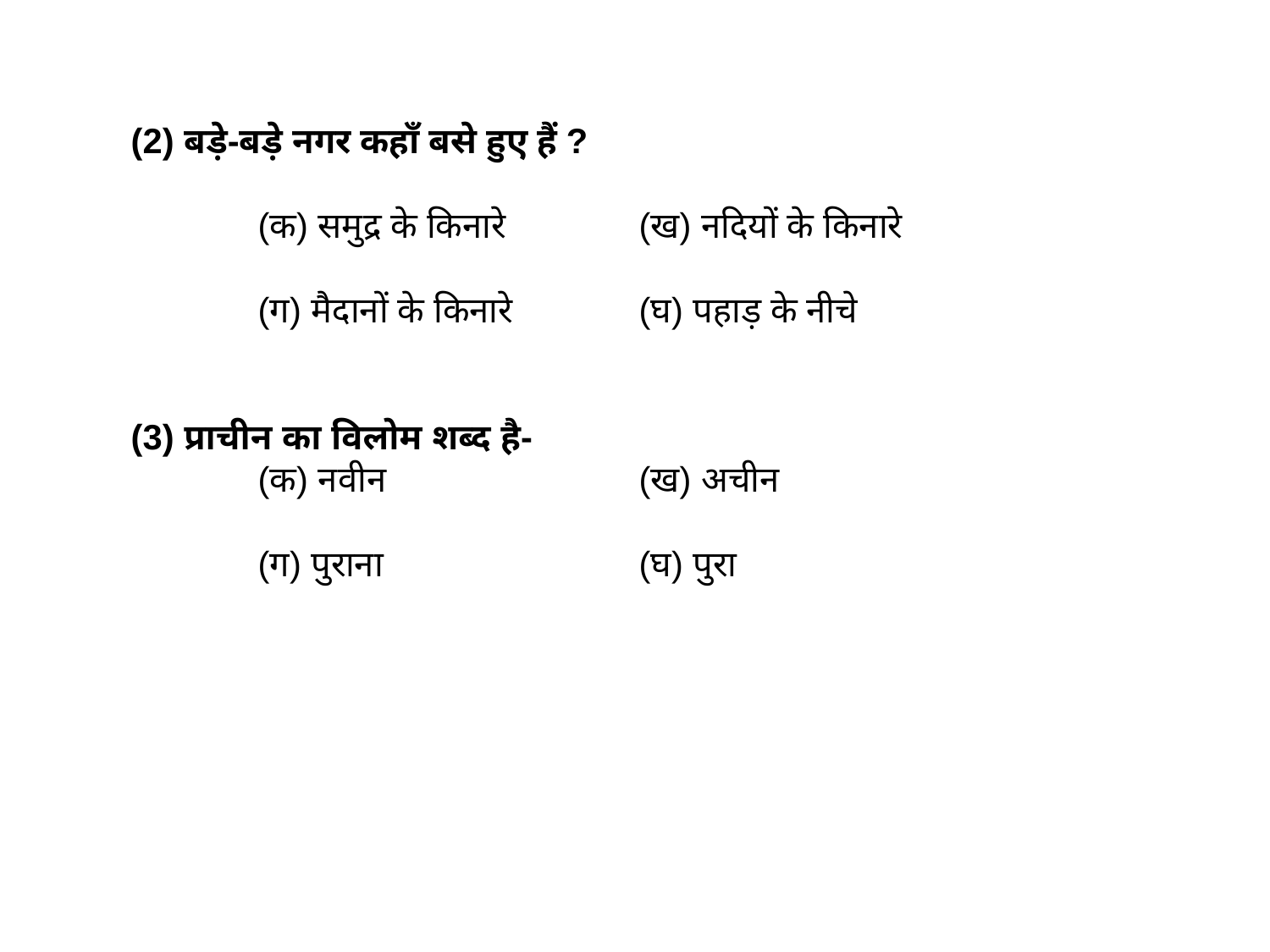

(2) बड़े-बड़े नगर कहाँ बसे हुए हैं ?

	(क) समुद्र के किनारे 	(ख) नदियों के किनारे

	(ग) मैदानों के किनारे 	(घ) पहाड़ के नीचे

(3) प्राचीन का विलोम शब्द है-
	(क) नवीन 		(ख) अचीन

	(ग) पुराना 		(घ) पुरा